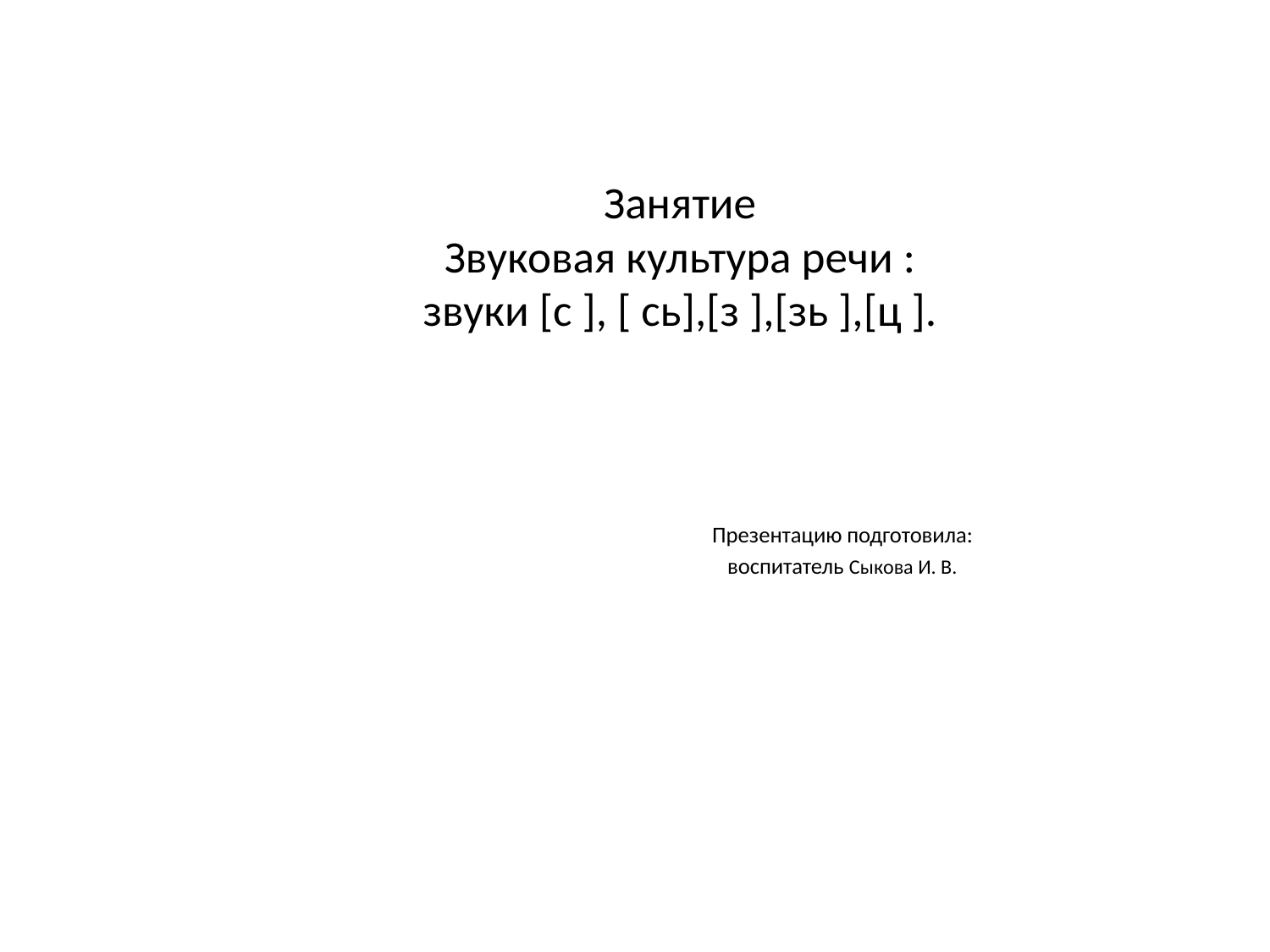

# Занятие Звуковая культура речи : звуки [с ], [ сь],[з ],[зь ],[ц ]. Презентацию подготовила: воспитатель Сыкова И. В.